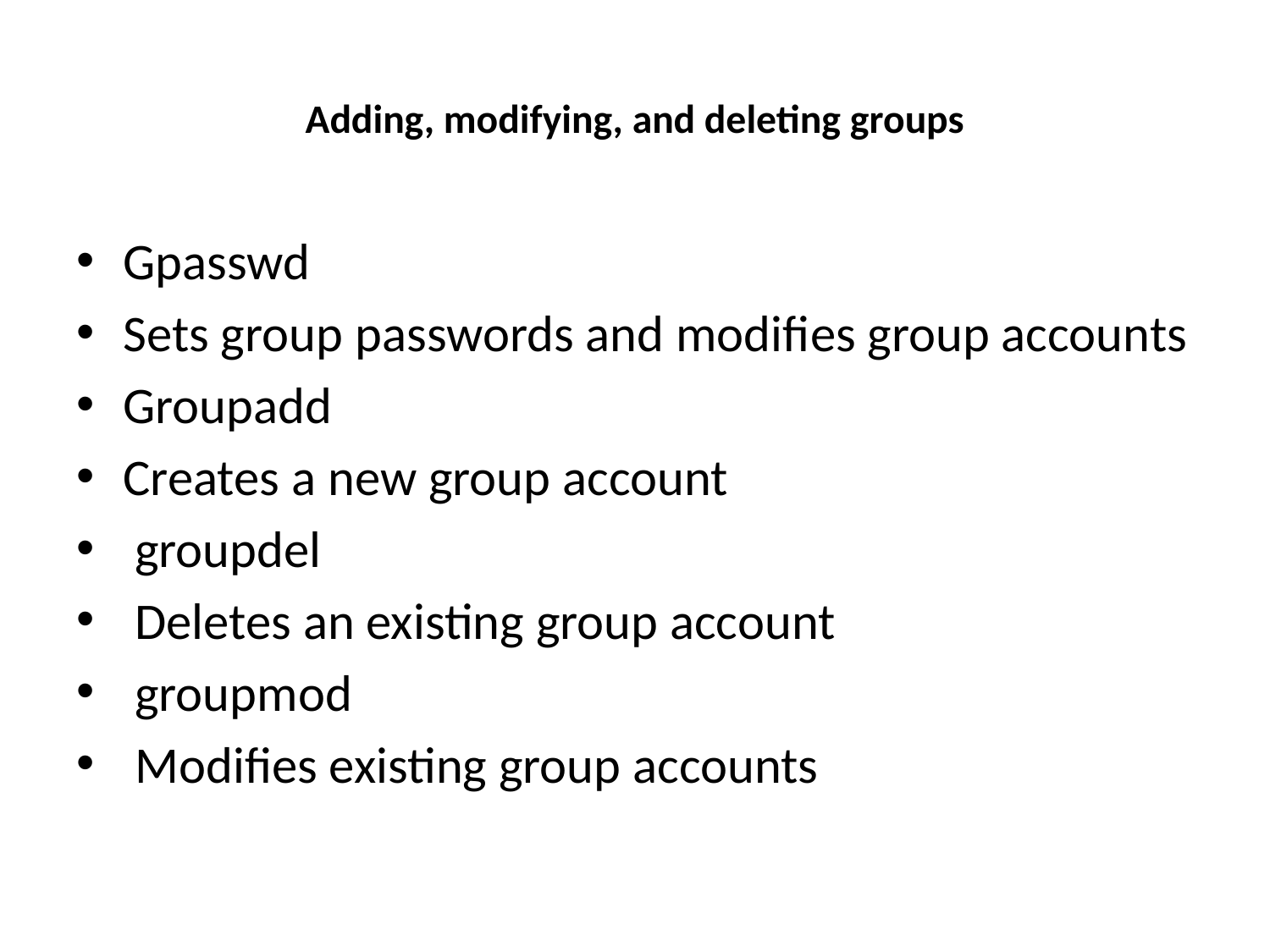

# Adding, modifying, and deleting groups
Gpasswd
Sets group passwords and modifies group accounts
Groupadd
Creates a new group account
 groupdel
 Deletes an existing group account
 groupmod
 Modifies existing group accounts